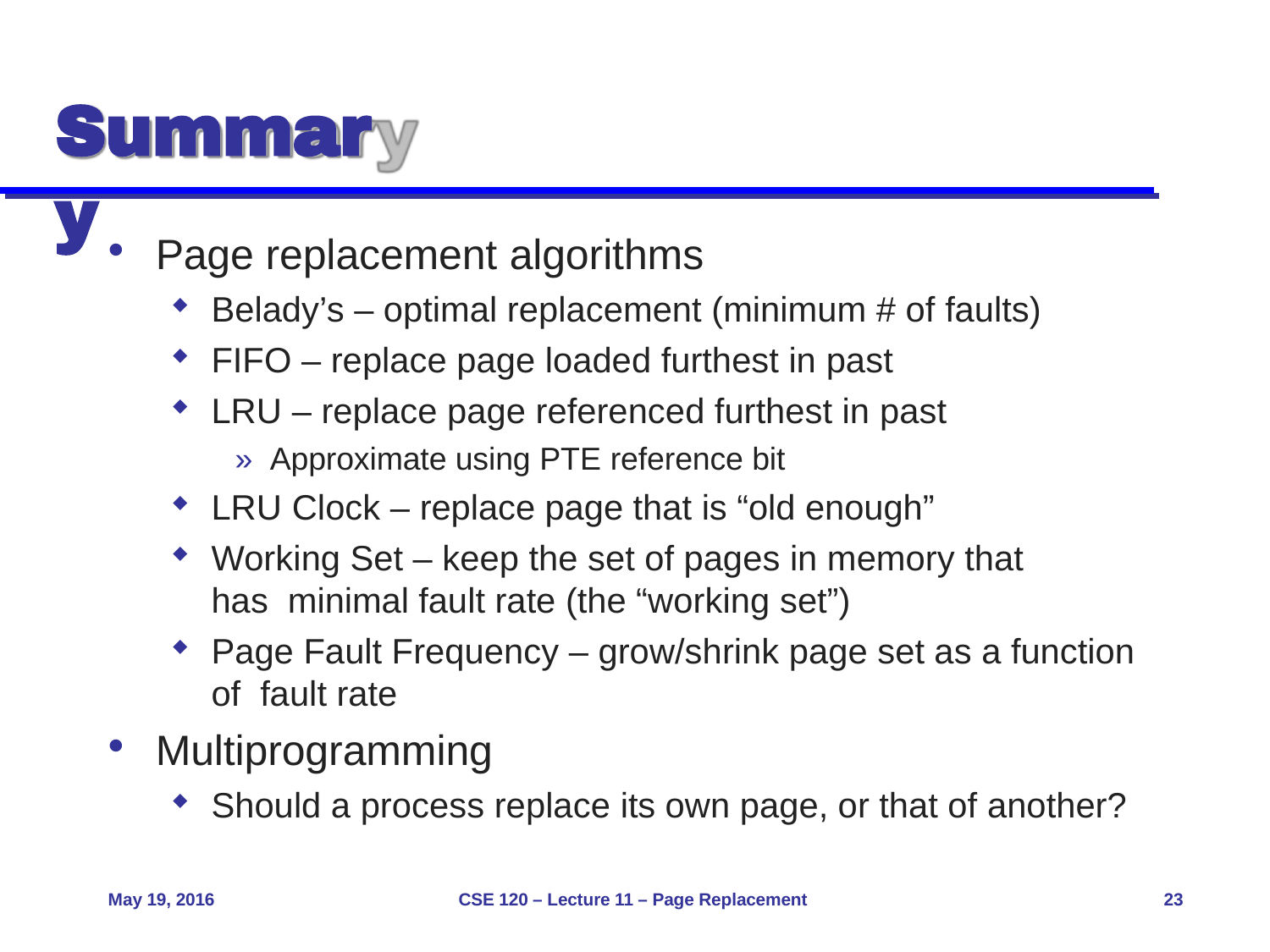

# Summary
Page replacement algorithms
Belady’s – optimal replacement (minimum # of faults)
FIFO – replace page loaded furthest in past
LRU – replace page referenced furthest in past
»  Approximate using PTE reference bit
LRU Clock – replace page that is “old enough”
Working Set – keep the set of pages in memory that has  minimal fault rate (the “working set”)
Page Fault Frequency – grow/shrink page set as a function of  fault rate
Multiprogramming
Should a process replace its own page, or that of another?
May 19, 2016
CSE 120 – Lecture 11 – Page Replacement
23